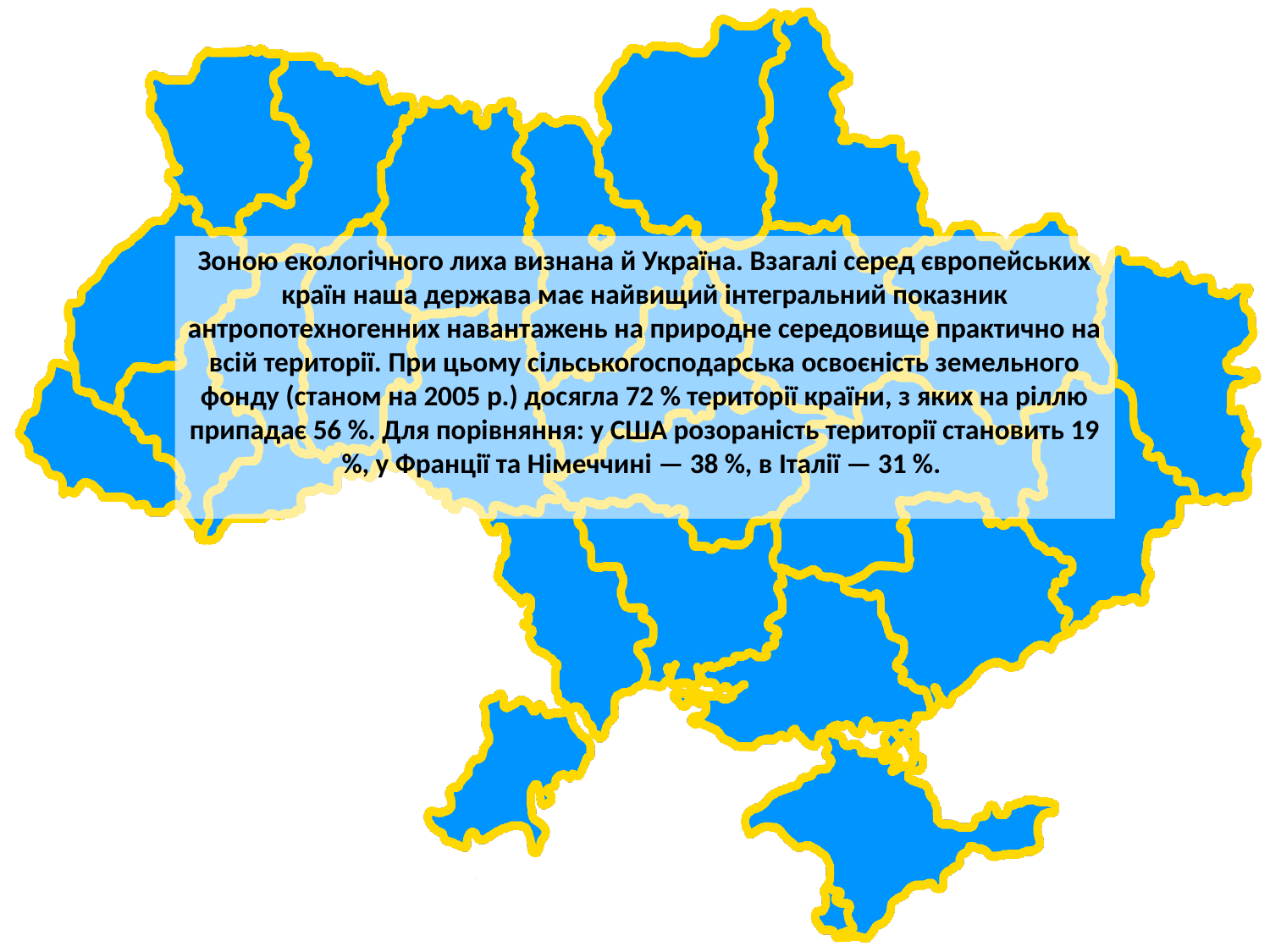

Зоною екологічного лиха визнана й Україна. Взагалі серед європейських країн наша держава має найвищий інтегральний показник антропотехногенних навантажень на природне середовище практично на всій території. При цьому сільськогосподарська освоєність земельного фонду (станом на 2005 р.) досягла 72 % території країни, з яких на ріллю припадає 56 %. Для порівняння: у США розораність території становить 19 %, у Франції та Німеччині — 38 %, в Італії — 31 %.